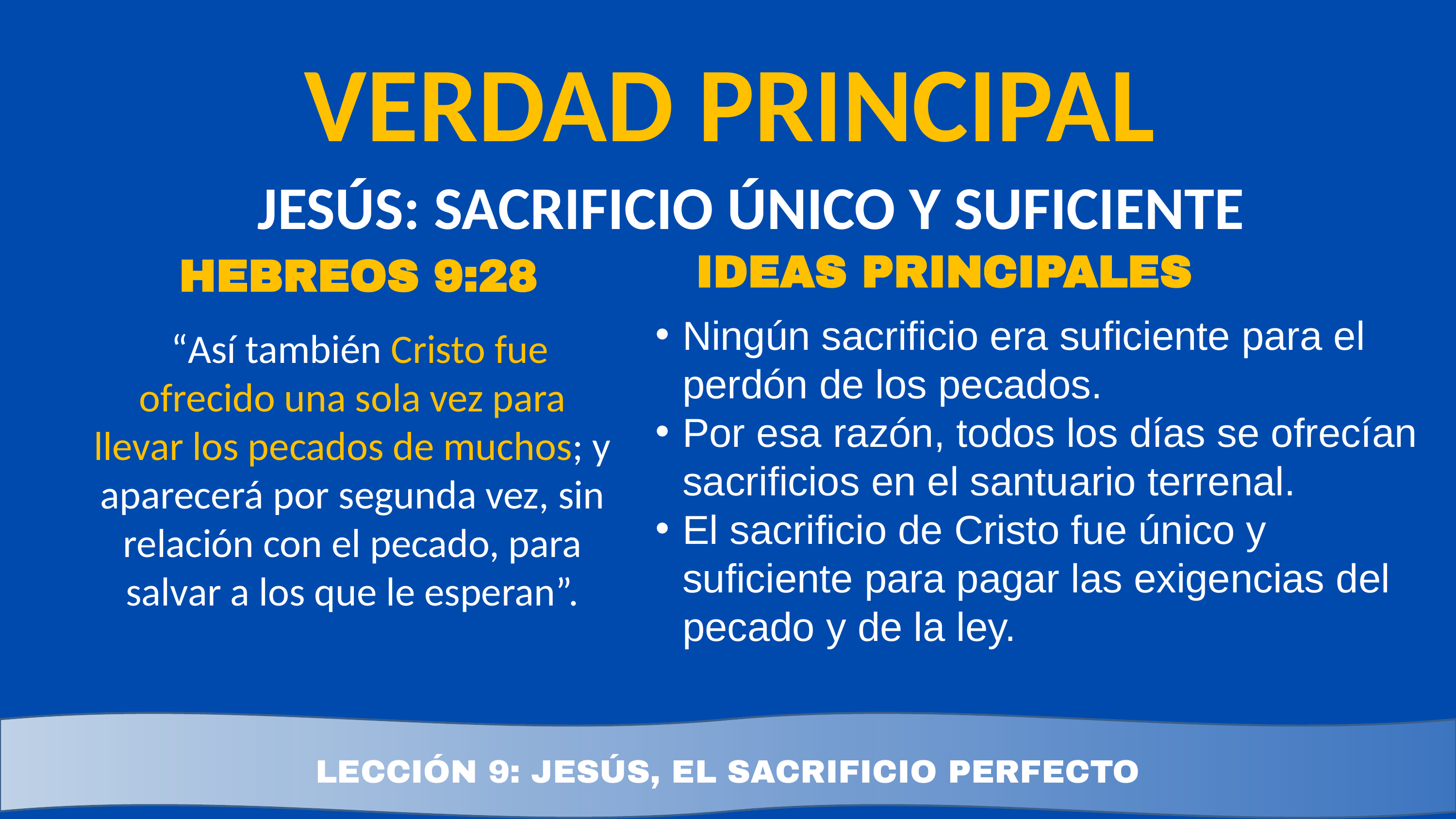

VERDAD PRINCIPAL
JESÚS: SACRIFICIO ÚNICO Y SUFICIENTE
IDEAS PRINCIPALES
HEBREOS 9:28
Ningún sacrificio era suficiente para el perdón de los pecados.
Por esa razón, todos los días se ofrecían sacrificios en el santuario terrenal.
El sacrificio de Cristo fue único y suficiente para pagar las exigencias del pecado y de la ley.
  “Así también Cristo fue ofrecido una sola vez para llevar los pecados de muchos; y aparecerá por segunda vez, sin relación con el pecado, para salvar a los que le esperan”.

LECCIÓN 9: JESÚS, EL SACRIFICIO PERFECTO